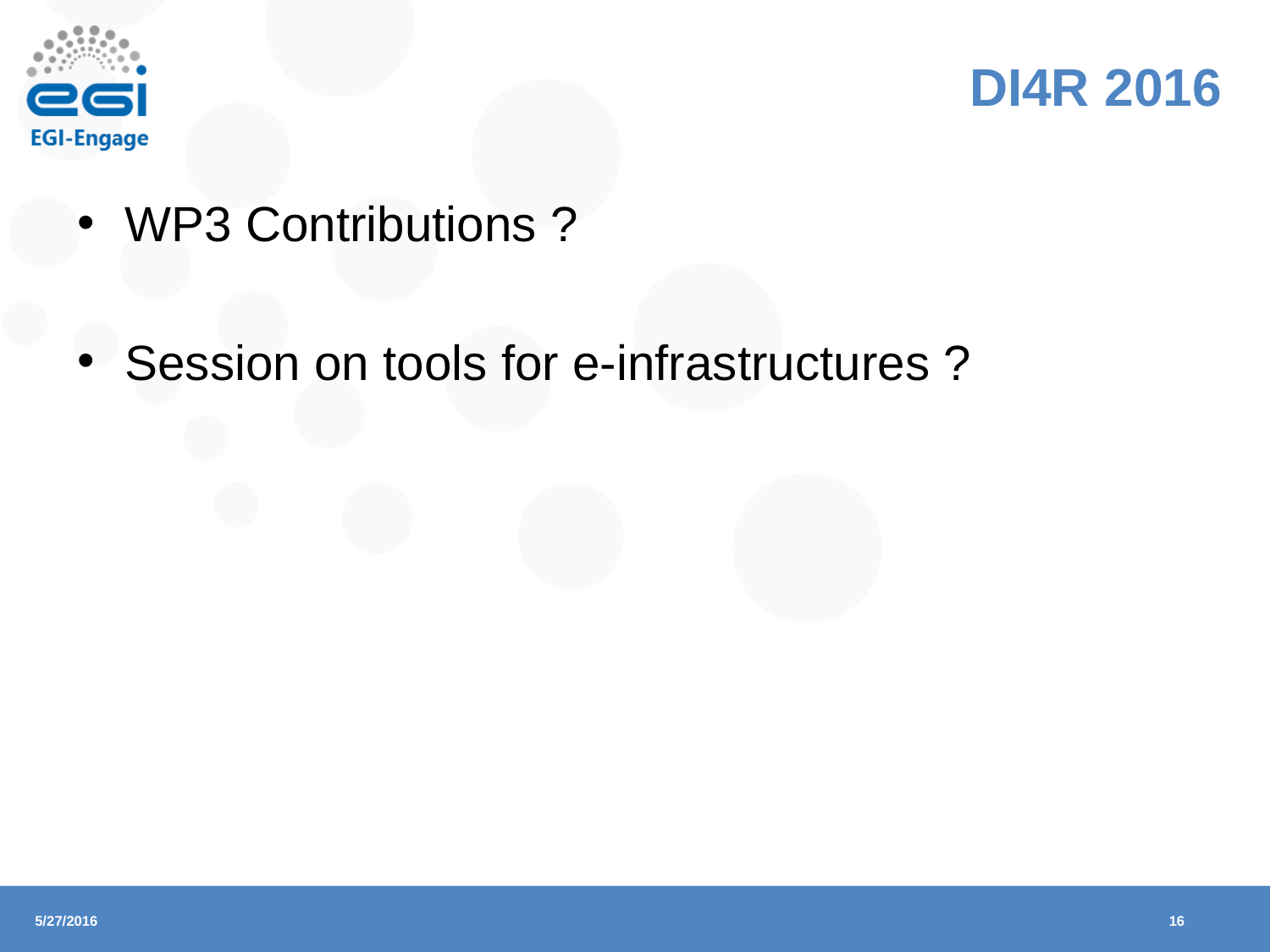

# DI4R 2016
WP3 Contributions ?

Session on tools for e-infrastructures ?